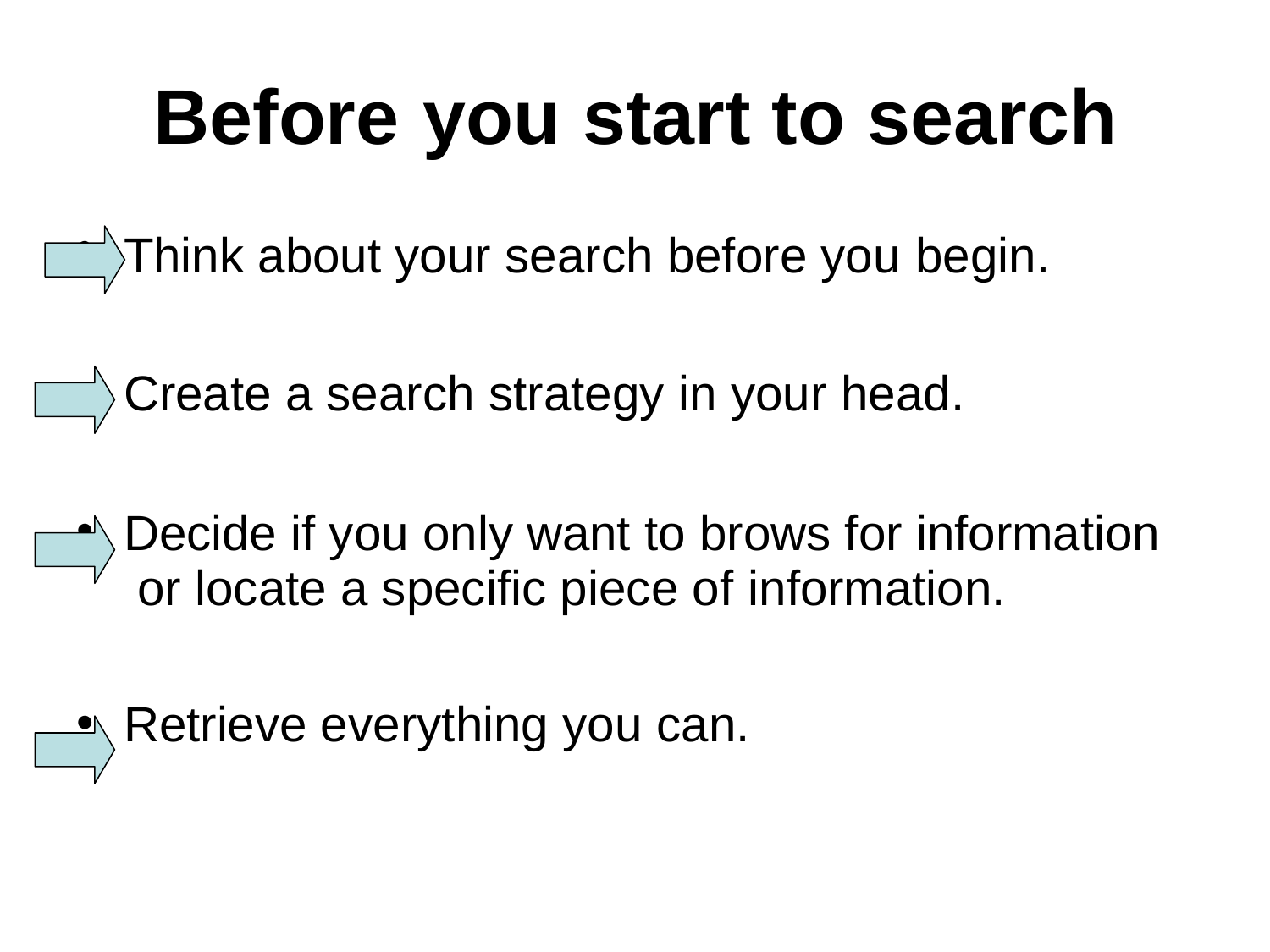

# Before	you start to search
Think about your search before you begin.

Create a search strategy in your head.

Decide if you only want to brows for information  or locate a specific piece of information.

Retrieve everything you can.